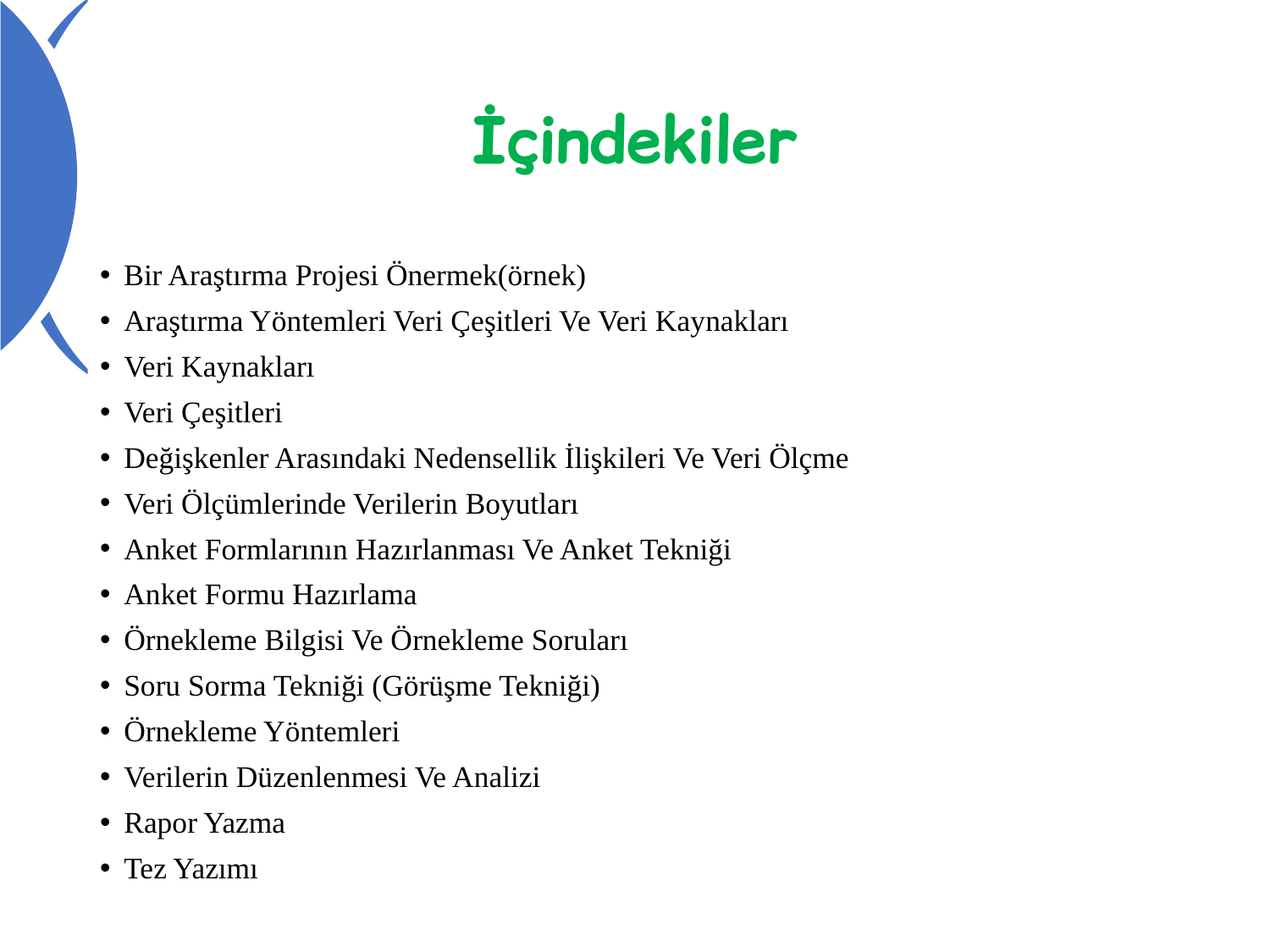

# İçindekiler
Bir Araştırma Projesi Önermek(örnek)
Araştırma Yöntemleri Veri Çeşitleri Ve Veri Kaynakları
Veri Kaynakları
Veri Çeşitleri
Değişkenler Arasındaki Nedensellik İlişkileri Ve Veri Ölçme
Veri Ölçümlerinde Verilerin Boyutları
Anket Formlarının Hazırlanması Ve Anket Tekniği
Anket Formu Hazırlama
Örnekleme Bilgisi Ve Örnekleme Soruları
Soru Sorma Tekniği (Görüşme Tekniği)
Örnekleme Yöntemleri
Verilerin Düzenlenmesi Ve Analizi
Rapor Yazma
Tez Yazımı